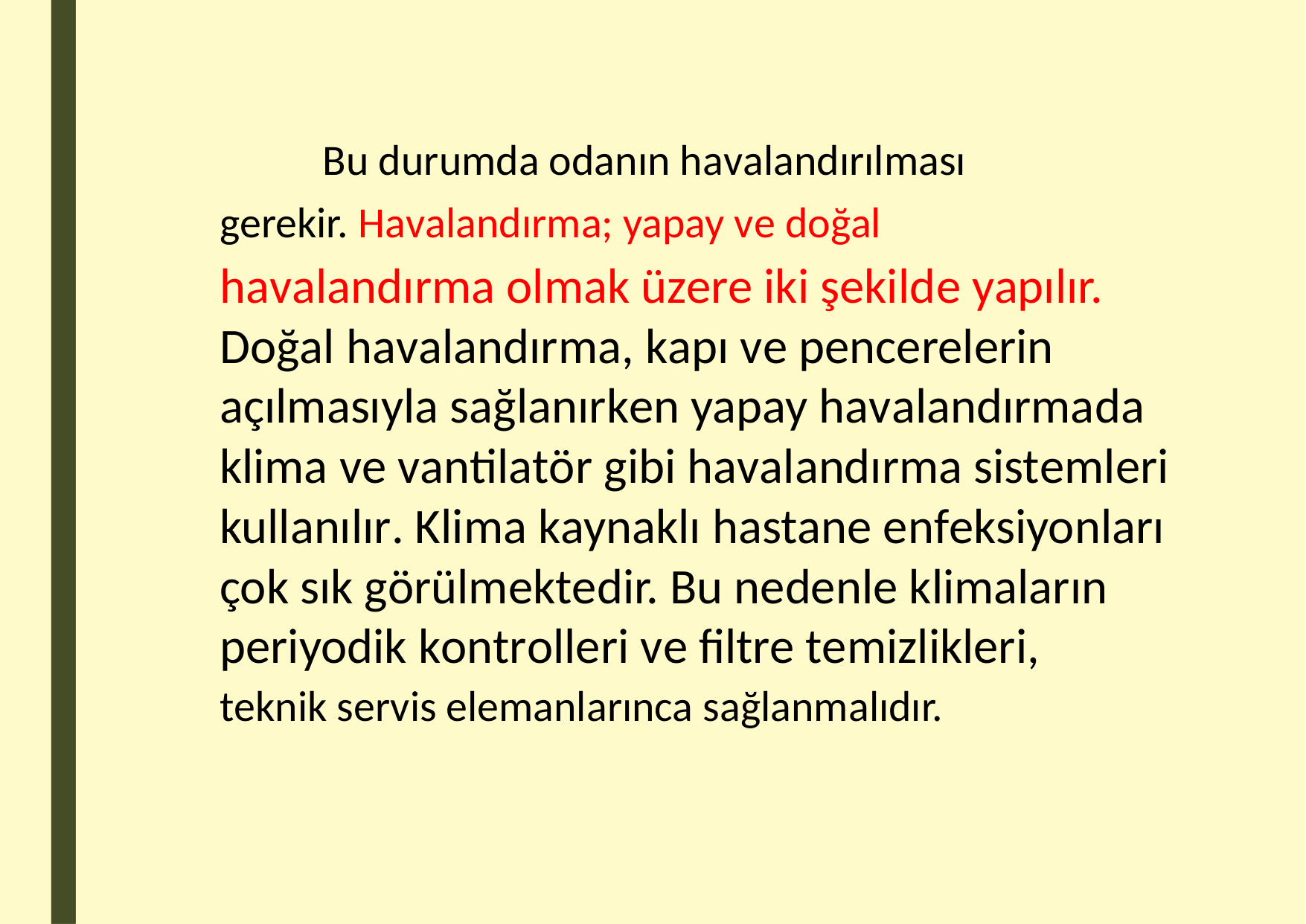

Bu durumda odanın havalandırılması
gerekir. Havalandırma; yapay ve doğal
havalandırma olmak üzere iki şekilde yapılır. Doğal havalandırma, kapı ve pencerelerin açılmasıyla sağlanırken yapay havalandırmada klima ve vantilatör gibi havalandırma sistemleri kullanılır. Klima kaynaklı hastane enfeksiyonları çok sık görülmektedir. Bu nedenle klimaların periyodik kontrolleri ve filtre temizlikleri,
teknik servis elemanlarınca sağlanmalıdır.